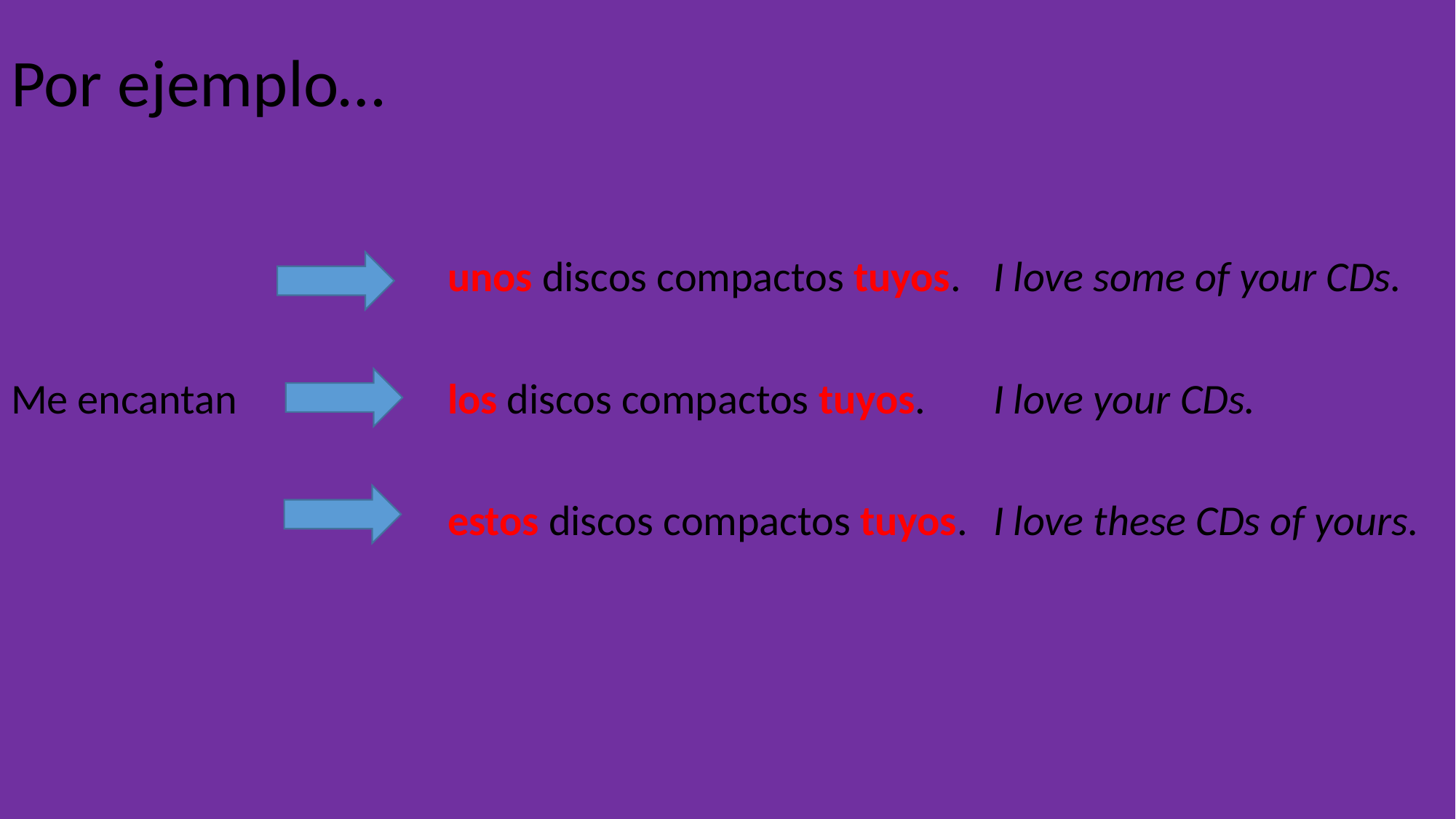

# Por ejemplo…

				unos discos compactos tuyos.	I love some of your CDs.

Me encantan		los discos compactos tuyos.	I love your CDs.

				estos discos compactos tuyos.	I love these CDs of yours.